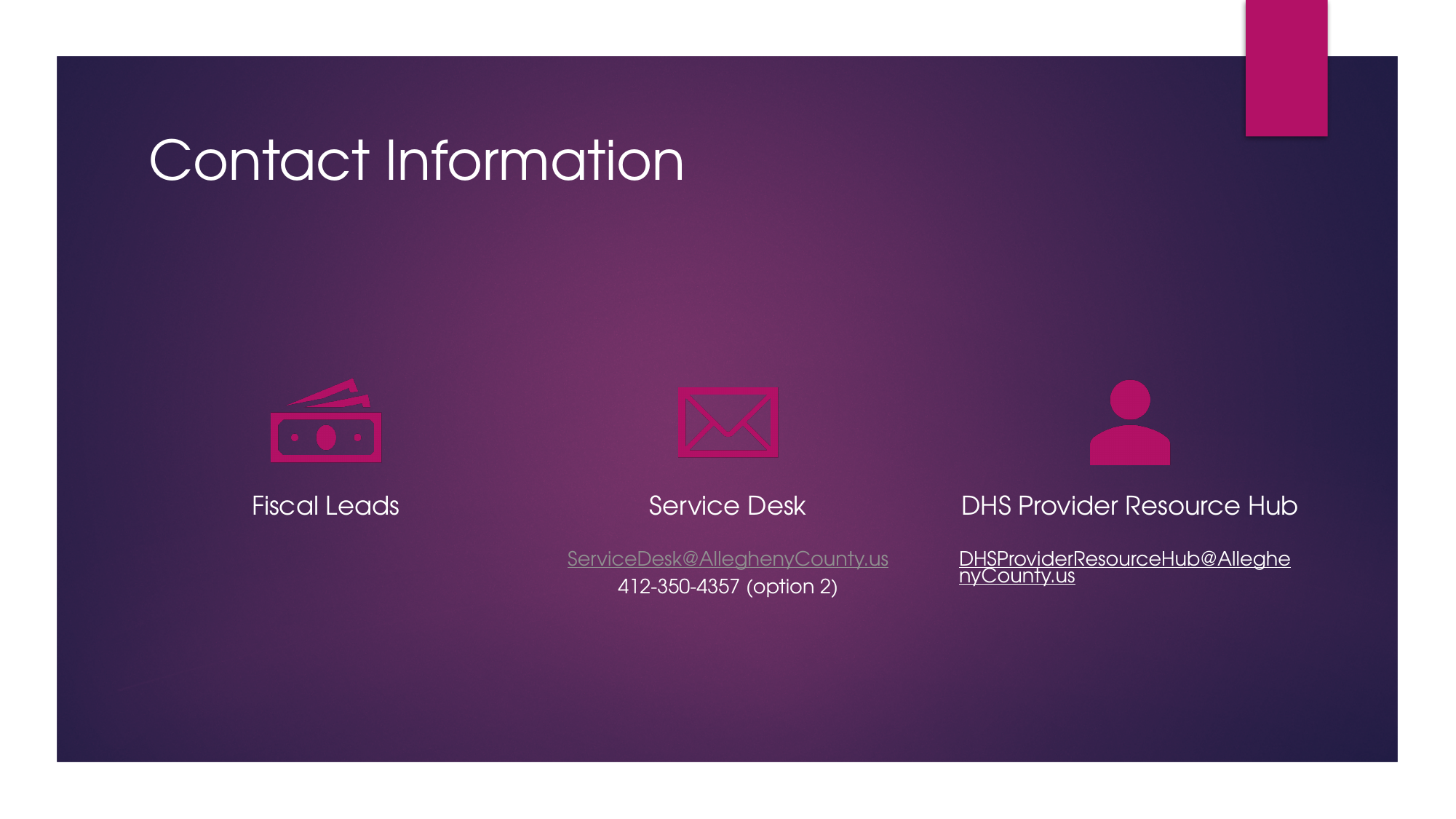

# Contact Information
Fiscal Leads
Service Desk
ServiceDesk@AlleghenyCounty.us
412-350-4357 (option 2)
DHS Provider Resource Hub
DHSProviderResourceHub@AlleghenyCounty.us